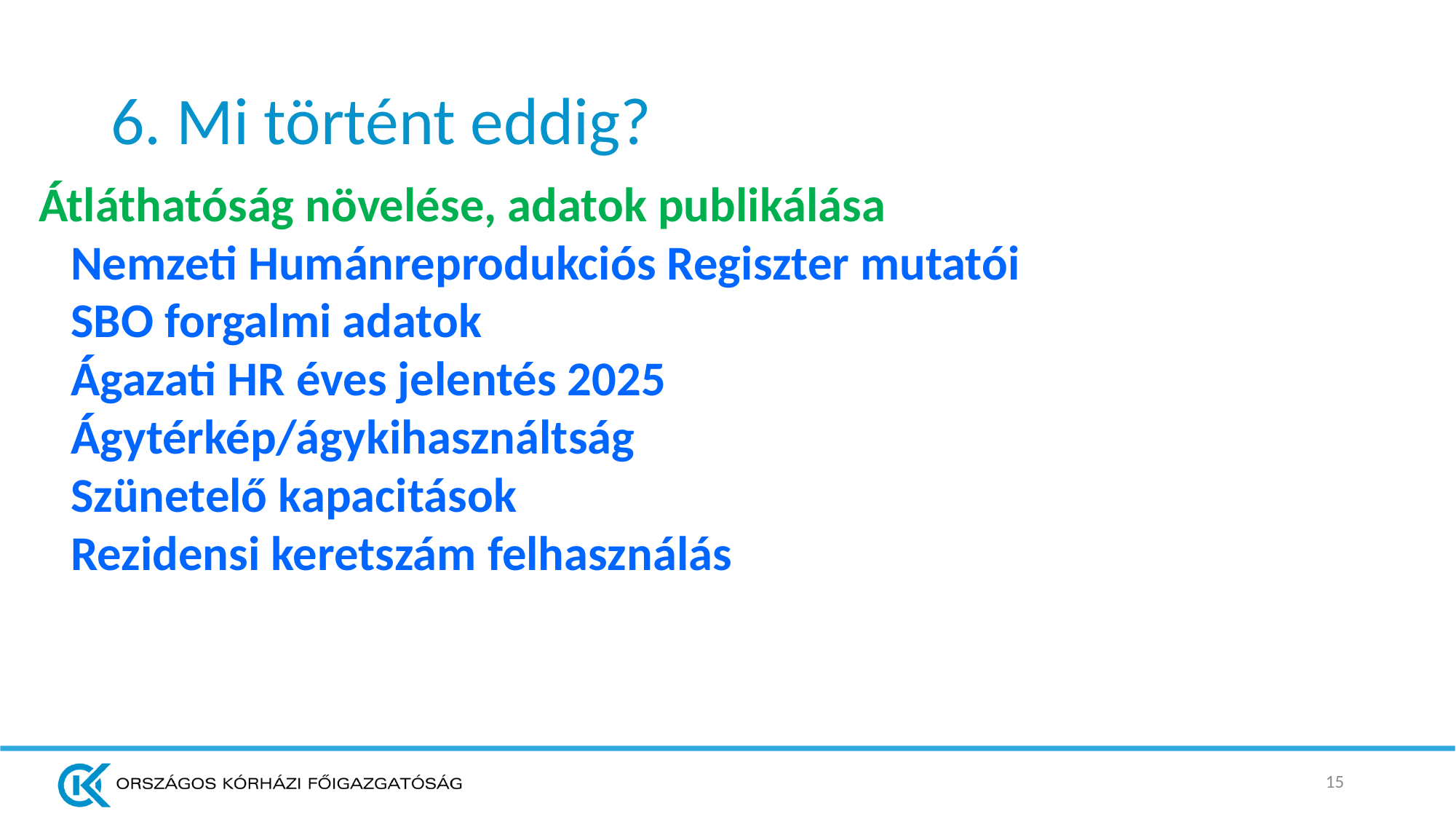

# 6. Mi történt eddig?
Átláthatóság növelése, adatok publikálása
Nemzeti Humánreprodukciós Regiszter mutatói
SBO forgalmi adatok
Ágazati HR éves jelentés 2025
Ágytérkép/ágykihasználtság
Szünetelő kapacitások
Rezidensi keretszám felhasználás
15